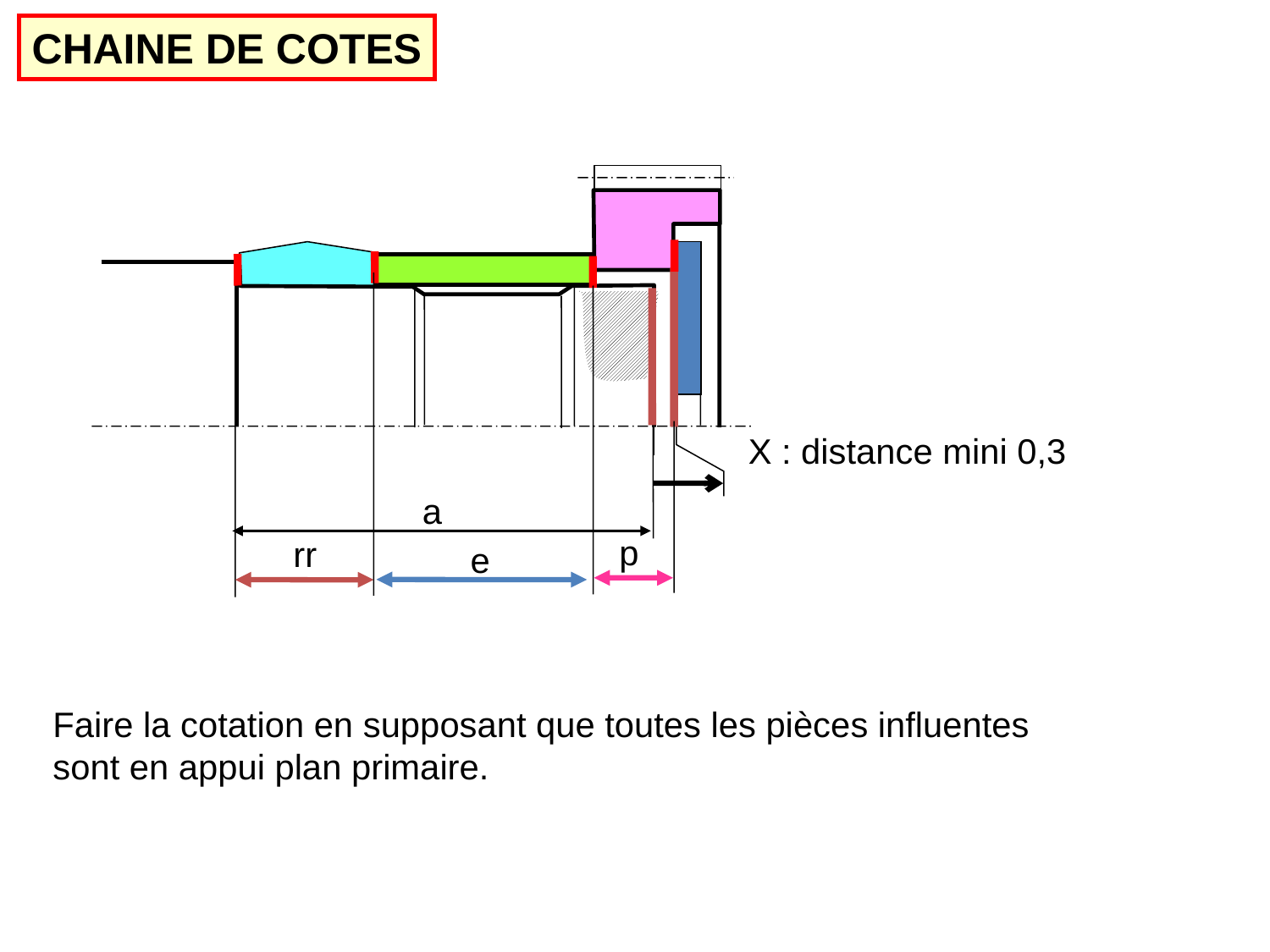

CHAINE DE COTES

X : distance mini 0,3

a

p
rr

e

Faire la cotation en supposant que toutes les pièces influentes sont en appui plan primaire.